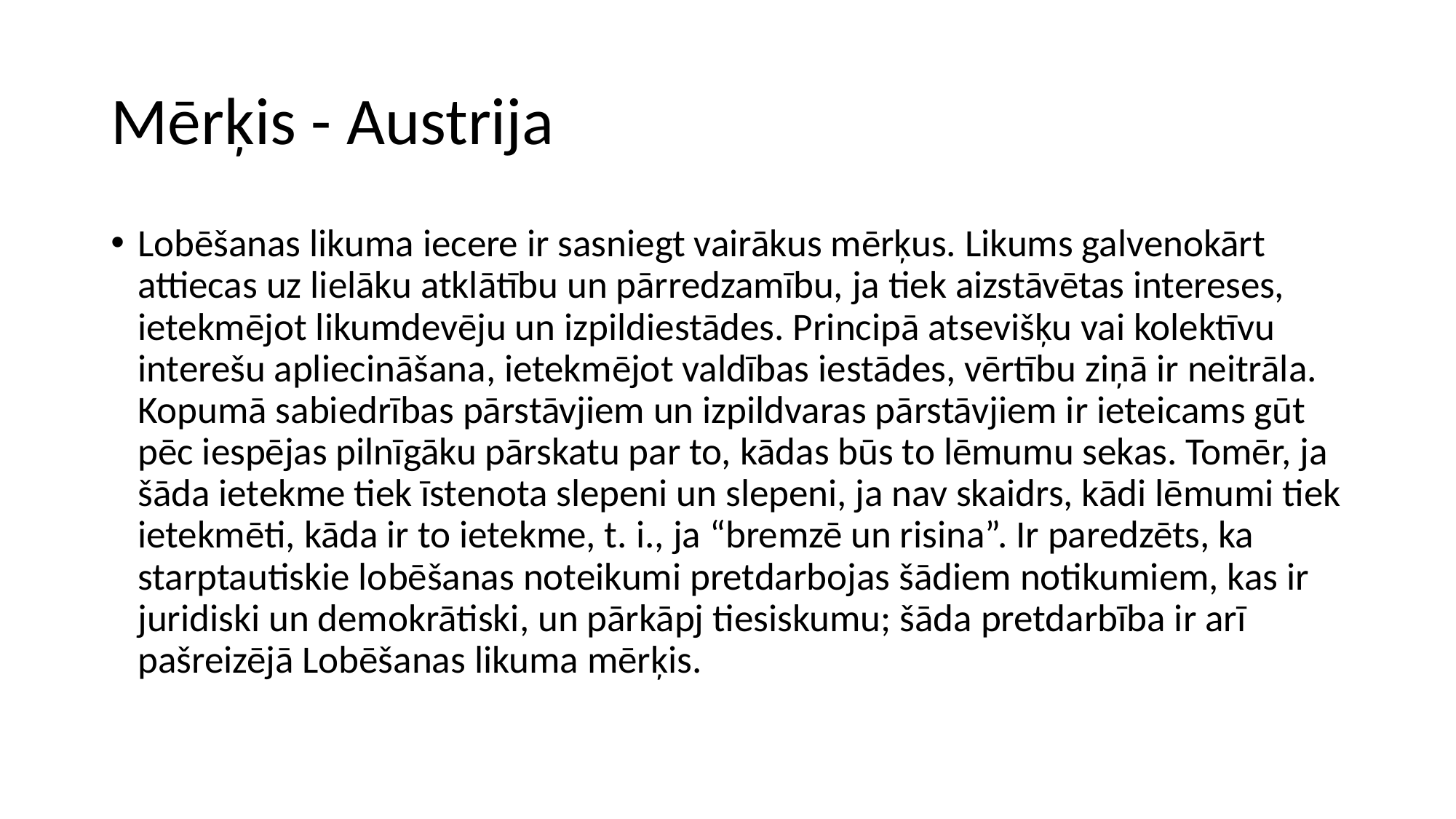

# Mērķis - Austrija
Lobēšanas likuma iecere ir sasniegt vairākus mērķus. Likums galvenokārt attiecas uz lielāku atklātību un pārredzamību, ja tiek aizstāvētas intereses, ietekmējot likumdevēju un izpildiestādes. Principā atsevišķu vai kolektīvu interešu apliecināšana, ietekmējot valdības iestādes, vērtību ziņā ir neitrāla. Kopumā sabiedrības pārstāvjiem un izpildvaras pārstāvjiem ir ieteicams gūt pēc iespējas pilnīgāku pārskatu par to, kādas būs to lēmumu sekas. Tomēr, ja šāda ietekme tiek īstenota slepeni un slepeni, ja nav skaidrs, kādi lēmumi tiek ietekmēti, kāda ir to ietekme, t. i., ja “bremzē un risina”. Ir paredzēts, ka starptautiskie lobēšanas noteikumi pretdarbojas šādiem notikumiem, kas ir juridiski un demokrātiski, un pārkāpj tiesiskumu; šāda pretdarbība ir arī pašreizējā Lobēšanas likuma mērķis.